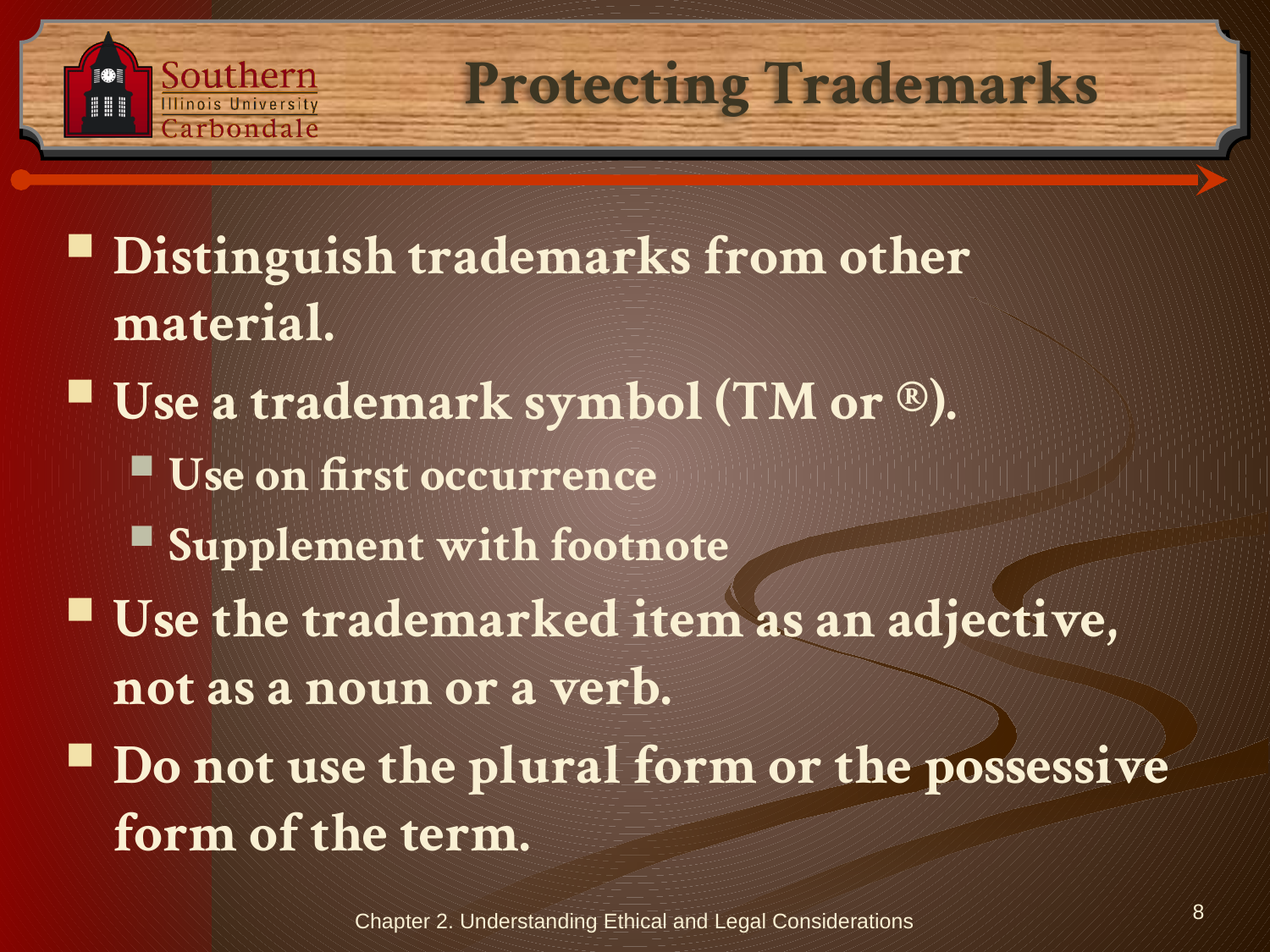

# Protecting Trademarks
Distinguish trademarks from other material.
Use a trademark symbol (TM or ®).
Use on first occurrence
Supplement with footnote
Use the trademarked item as an adjective, not as a noun or a verb.
Do not use the plural form or the possessive form of the term.
Chapter 2. Understanding Ethical and Legal Considerations
8